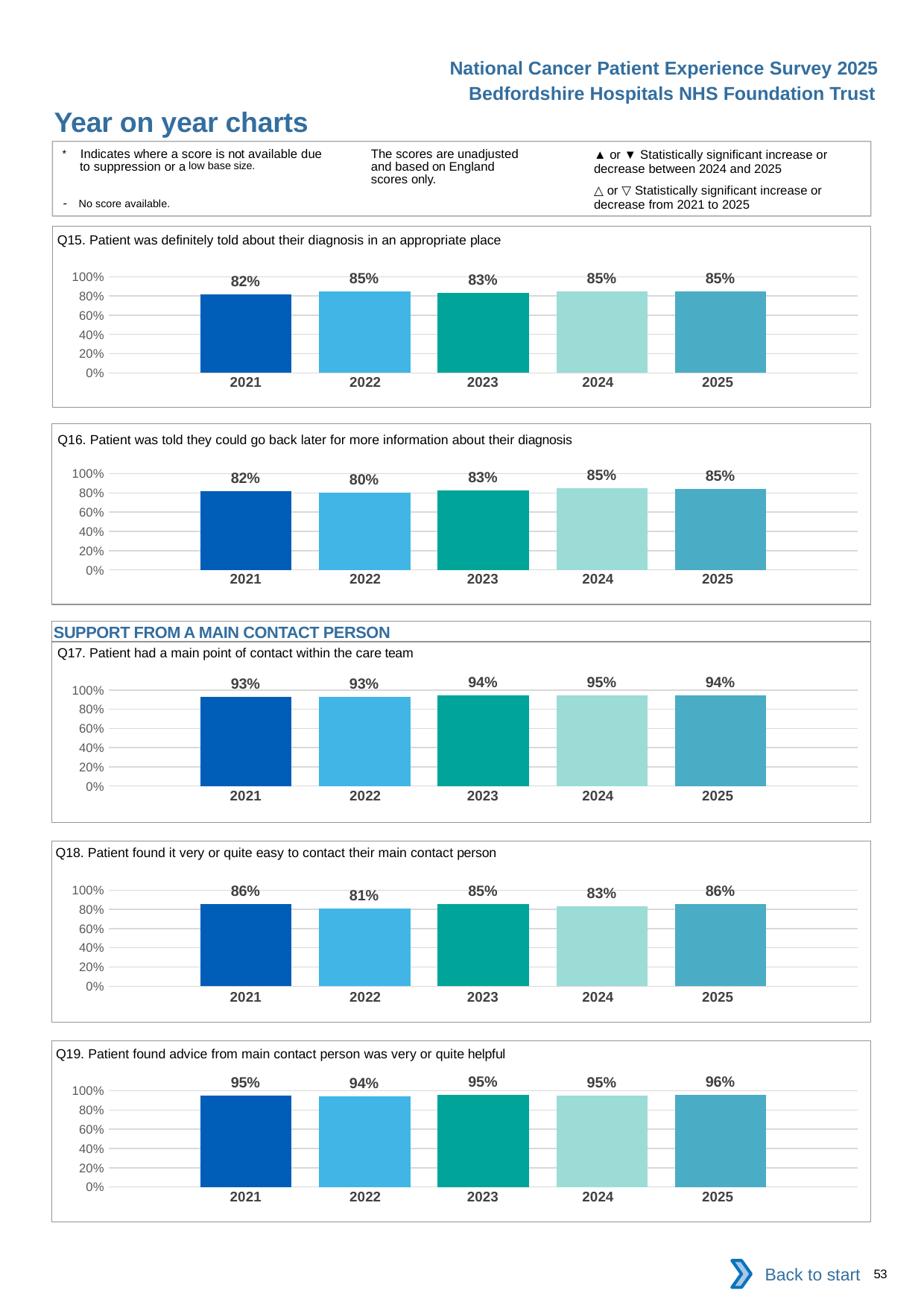

National Cancer Patient Experience Survey 2025
Bedfordshire Hospitals NHS Foundation Trust
Year on year charts (3)

The scores are unadjusted and based on England scores only.
*  Indicates where a score is not available due to suppression or a low base size.
- No score available.
▲ or ▼ Statistically significant increase or decrease between 2024 and 2025
△ or ▽ Statistically significant increase or decrease from 2021 to 2025
Q15. Patient was definitely told about their diagnosis in an appropriate place

### Chart

| Category | 2021 | 2022 | 2023 | 2024 | 2025 |
|---|---|---|---|---|---|
| Category 1 | 0.8184664 | 0.8505747 | 0.8323354 | 0.851216 | 0.8499257 |
| 2021 | 2022 | 2023 | 2024 | 2025 |
| --- | --- | --- | --- | --- |
|  |  |  |  |  |
Q16. Patient was told they could go back later for more information about their diagnosis

### Chart

| Category | 2021 | 2022 | 2023 | 2024 | 2025 |
|---|---|---|---|---|---|
| Category 1 | 0.8198529 | 0.8009788 | 0.8264605 | 0.8477905 | 0.8456261 |
| 2021 | 2022 | 2023 | 2024 | 2025 |
| --- | --- | --- | --- | --- |
|  |  |  |  |  |
SUPPORT FROM A MAIN CONTACT PERSON
Q17. Patient had a main point of contact within the care team

### Chart

| Category | 2021 | 2022 | 2023 | 2024 | 2025 |
|---|---|---|---|---|---|
| Category 1 | 0.9275362 | 0.9293078 | 0.94081 | 0.9452662 | 0.94 |
| 2021 | 2022 | 2023 | 2024 | 2025 |
| --- | --- | --- | --- | --- |
|  |  |  |  |  |
Q18. Patient found it very or quite easy to contact their main contact person

### Chart

| Category | 2021 | 2022 | 2023 | 2024 | 2025 |
|---|---|---|---|---|---|
| Category 1 | 0.8560748 | 0.8068376 | 0.8521257 | 0.8301887 | 0.856383 |
| 2021 | 2022 | 2023 | 2024 | 2025 |
| --- | --- | --- | --- | --- |
|  |  |  |  |  |
Q19. Patient found advice from main contact person was very or quite helpful

### Chart

| Category | 2021 | 2022 | 2023 | 2024 | 2025 |
|---|---|---|---|---|---|
| Category 1 | 0.9509982 | 0.9409836 | 0.9545454 | 0.9477977 | 0.9610829 |
| 2021 | 2022 | 2023 | 2024 | 2025 |
| --- | --- | --- | --- | --- |
|  |  |  |  |  |
Back to start

53